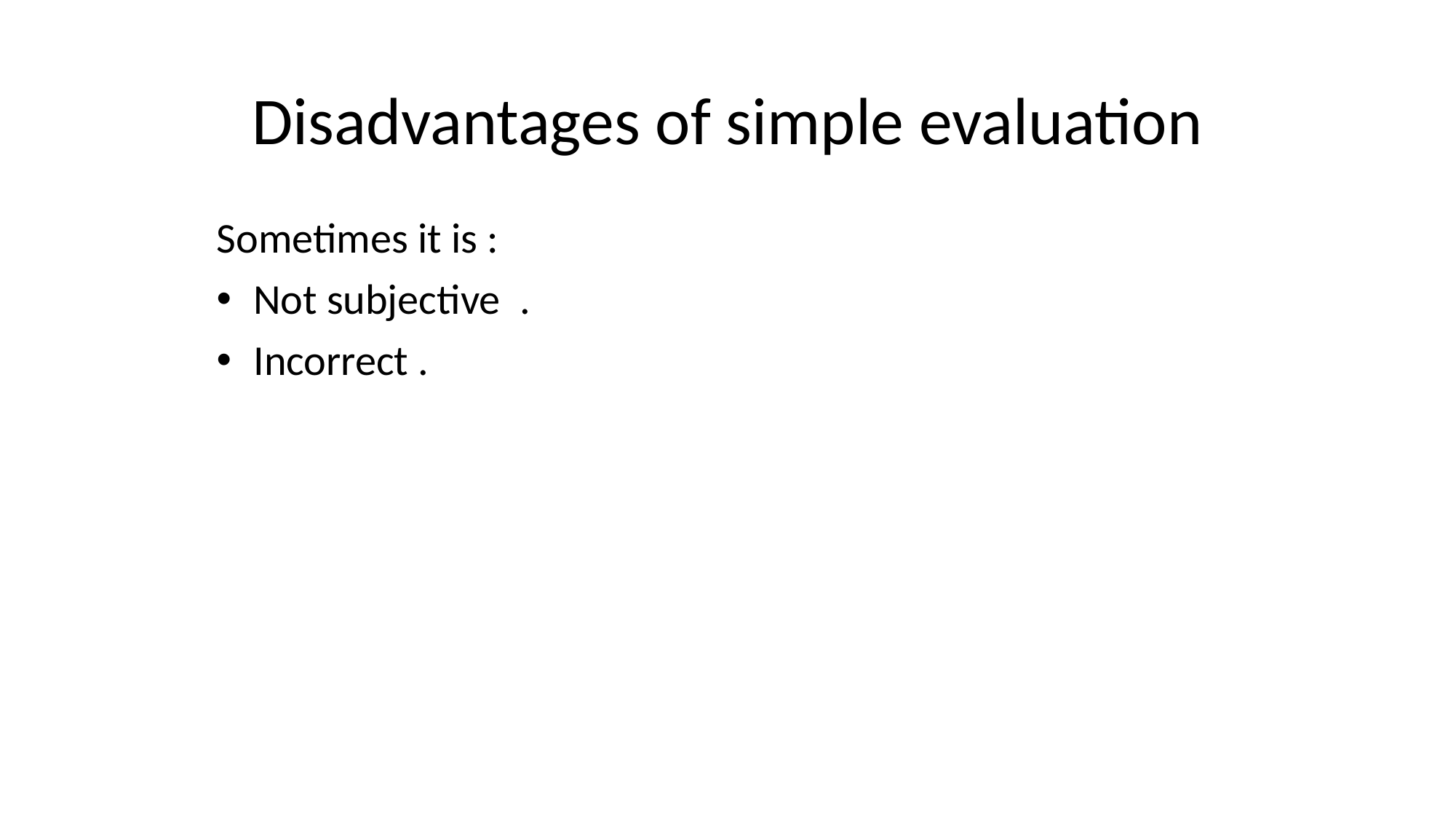

# Disadvantages of simple evaluation
Sometimes it is :
 Not subjective  .
 Incorrect .